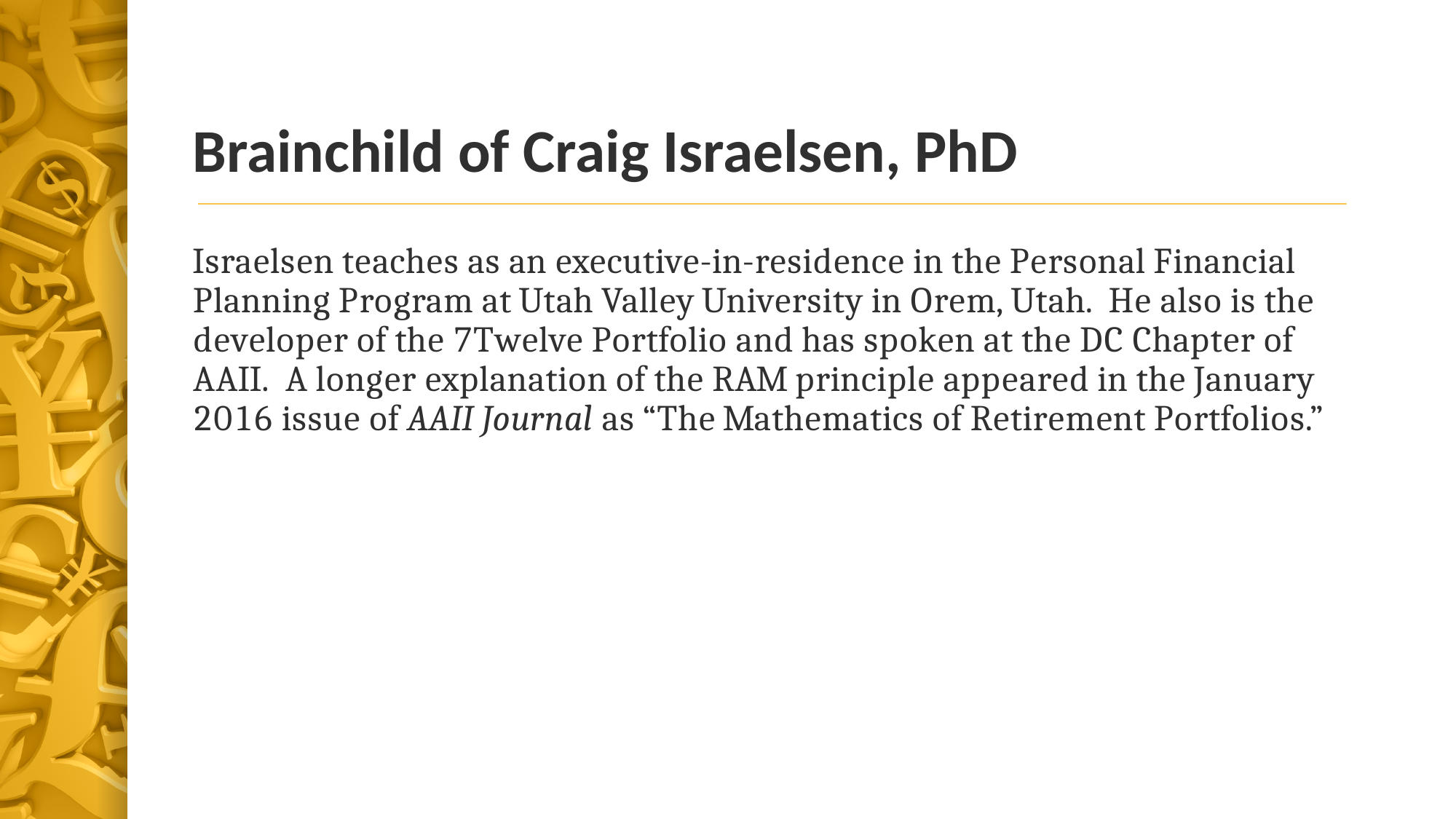

# Brainchild of Craig Israelsen, PhD
Israelsen teaches as an executive-in-residence in the Personal Financial Planning Program at Utah Valley University in Orem, Utah.  He also is the developer of the 7Twelve Portfolio and has spoken at the DC Chapter of AAII.  A longer explanation of the RAM principle appeared in the January 2016 issue of AAII Journal as “The Mathematics of Retirement Portfolios.”